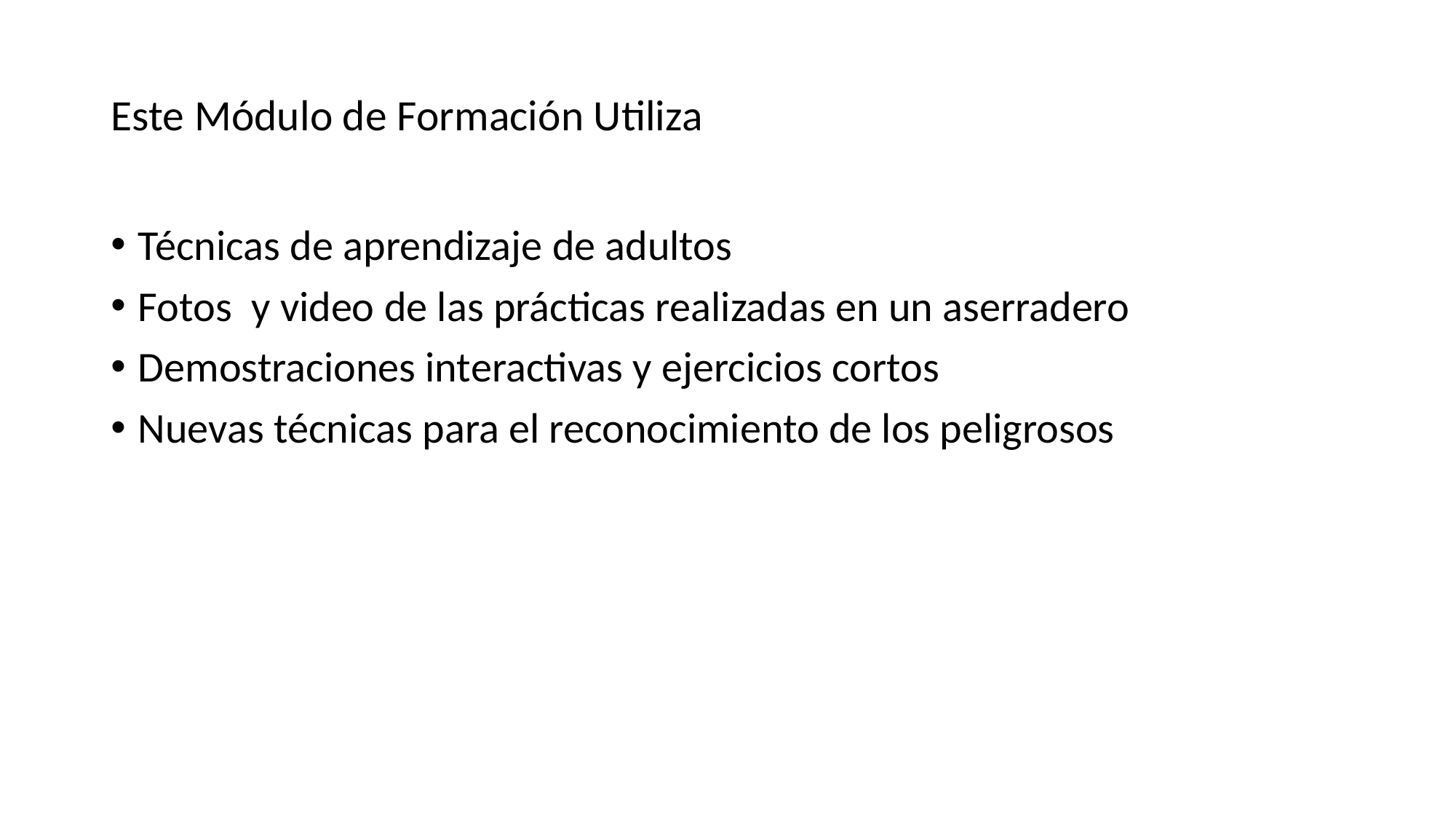

# Este Módulo de Formación Utiliza
Técnicas de aprendizaje de adultos
Fotos  y video de las prácticas realizadas en un aserradero
Demostraciones interactivas y ejercicios cortos
Nuevas técnicas para el reconocimiento de los peligrosos